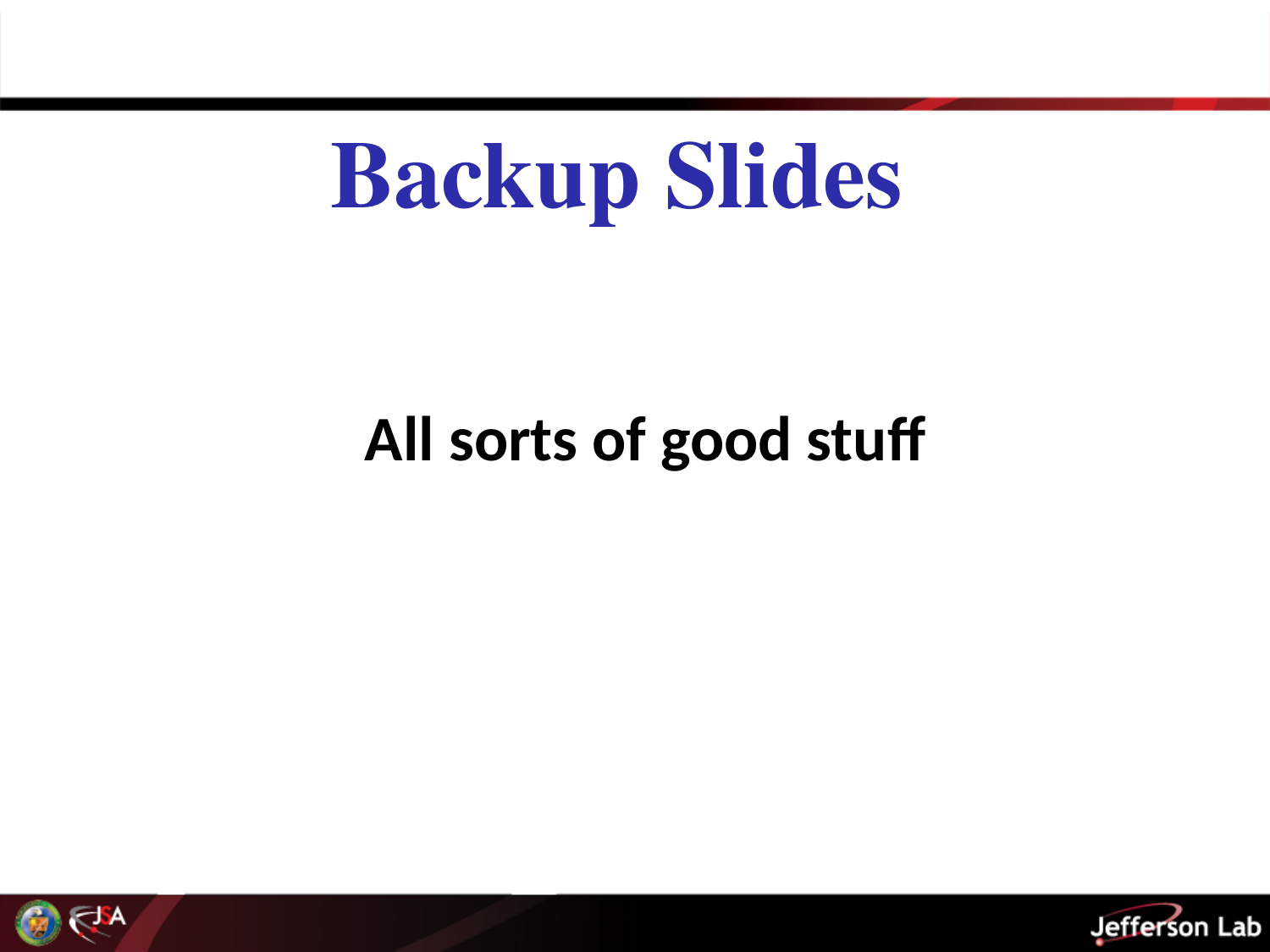

Backup Slides
All sorts of good stuff